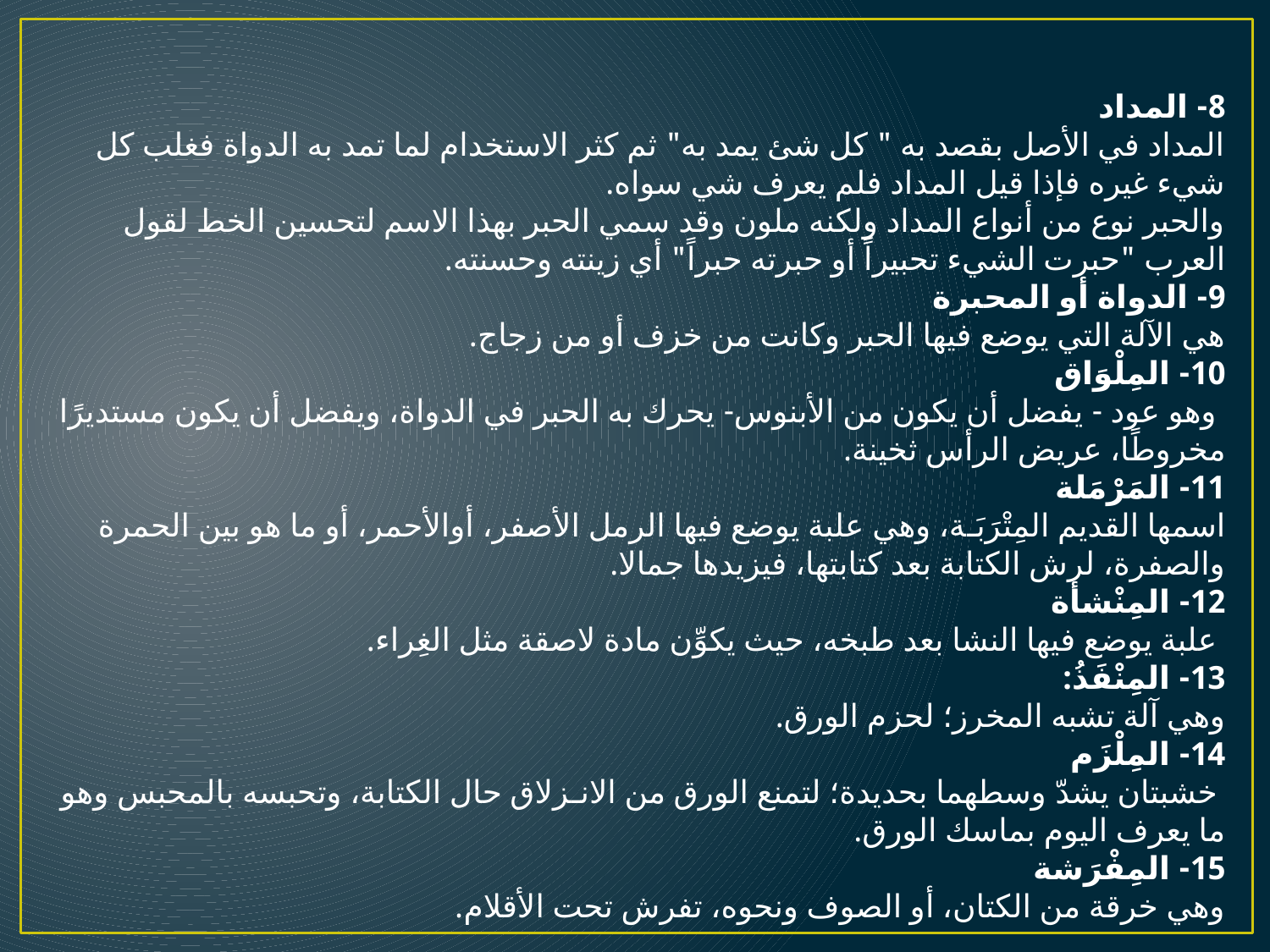

8- المداد
	المداد في الأصل بقصد به " كل شئ يمد به" ثم كثر الاستخدام لما تمد به الدواة فغلب كل شيء غيره فإذا قيل المداد فلم يعرف شي سواه.
والحبر نوع من أنواع المداد ولكنه ملون وقد سمي الحبر بهذا الاسم لتحسين الخط لقول العرب "حبرت الشيء تحبيراً أو حبرته حبراً" أي زينته وحسنته.
9- الدواة أو المحبرة
	هي الآلة التي يوضع فيها الحبر وكانت من خزف أو من زجاج.
10- المِلْوَاق
 	وهو عود - يفضل أن يكون من الأبنوس- يحرك به الحبر في الدواة، ويفضل أن يكون مستديرًا مخروطًا، عريض الرأس ثخينة.
11- المَرْمَلة
	اسمها القديم المِتْرَبَـة، وهي علبة يوضع فيها الرمل الأصفر، أوالأحمر، أو ما هو بين الحمرة والصفرة، لرش الكتابة بعد كتابتها، فيزيدها جمالا.
12- المِنْشأة
 	علبة يوضع فيها النشا بعد طبخه، حيث يكوِّن مادة لاصقة مثل الغِراء.
13- المِنْفَذُ:
	وهي آلة تشبه المخرز؛ لحزم الورق.
14- المِلْزَم
 	خشبتان يشدّ وسطهما بحديدة؛ لتمنع الورق من الانـزلاق حال الكتابة، وتحبسه بالمحبس وهو ما يعرف اليوم بماسك الورق.
15- المِفْرَشة
	وهي خرقة من الكتان، أو الصوف ونحوه، تفرش تحت الأقلام.